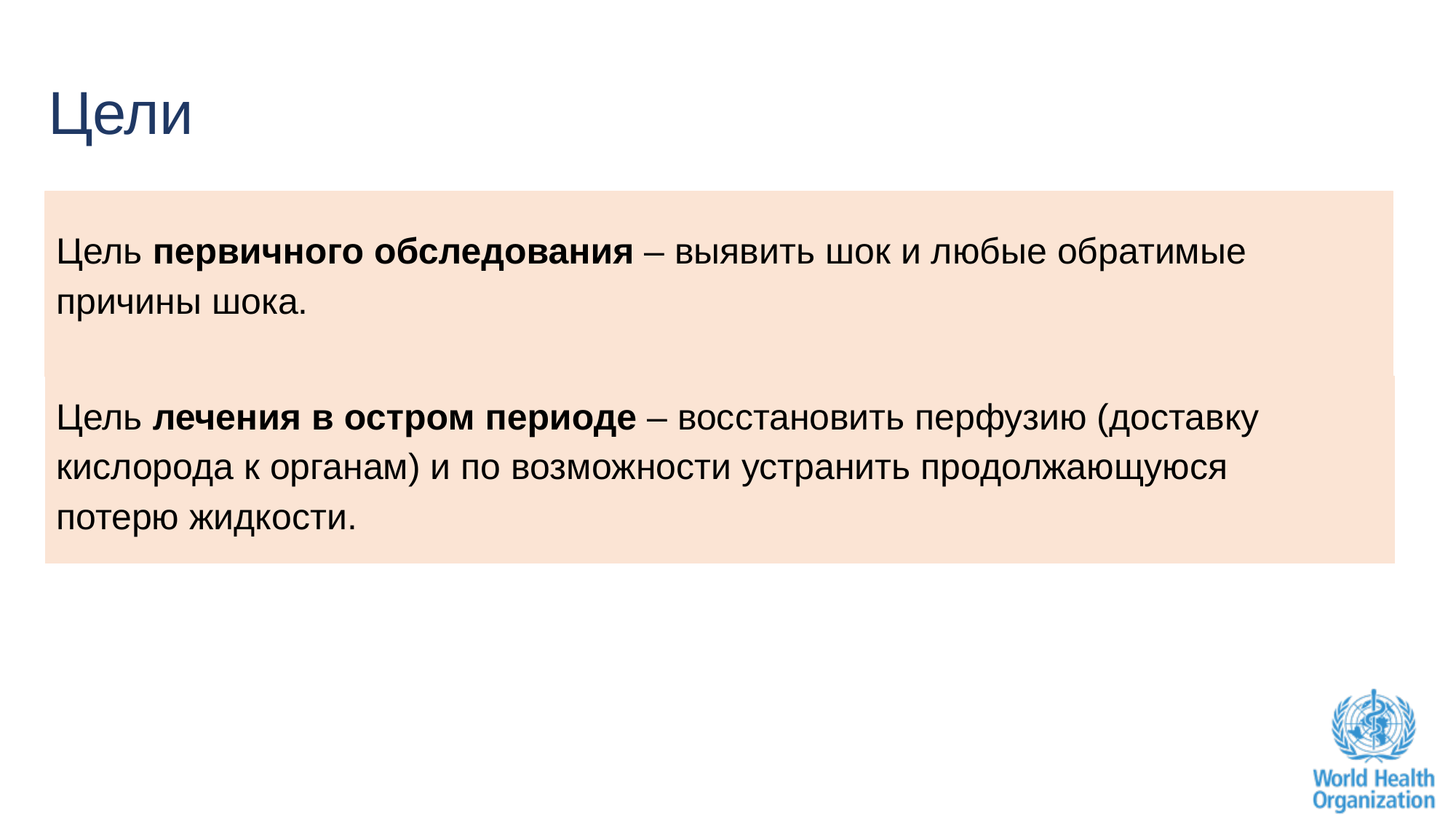

# Цели

Цель первичного обследования – выявить шок и любые обратимые причины шока.

Цель лечения в остром периоде – восстановить перфузию (доставку кислорода к органам) и по возможности устранить продолжающуюся потерю жидкости.